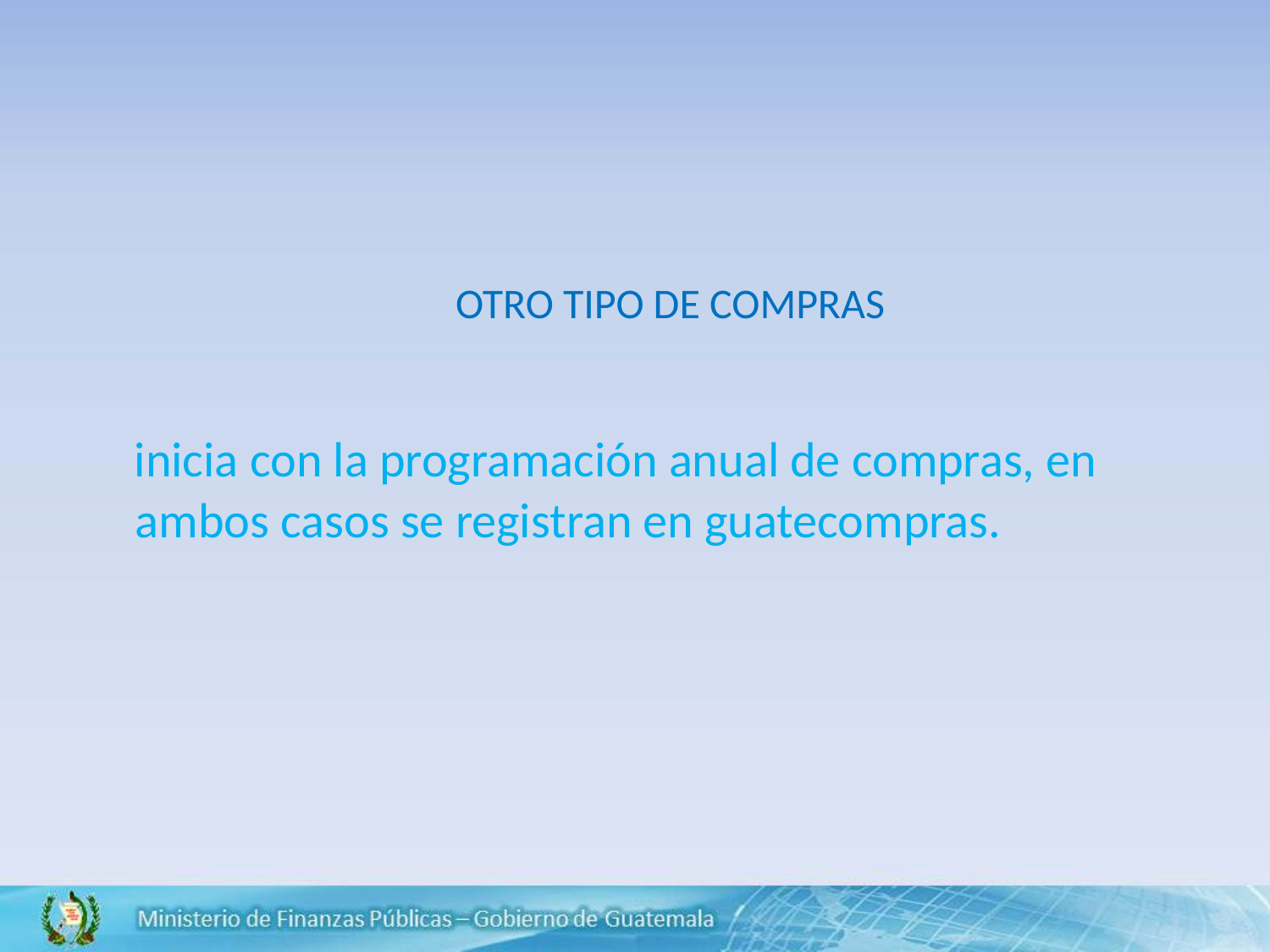

OTRO TIPO DE COMPRAS

   inicia con la programación anual de compras, en ambos casos se registran en guatecompras.